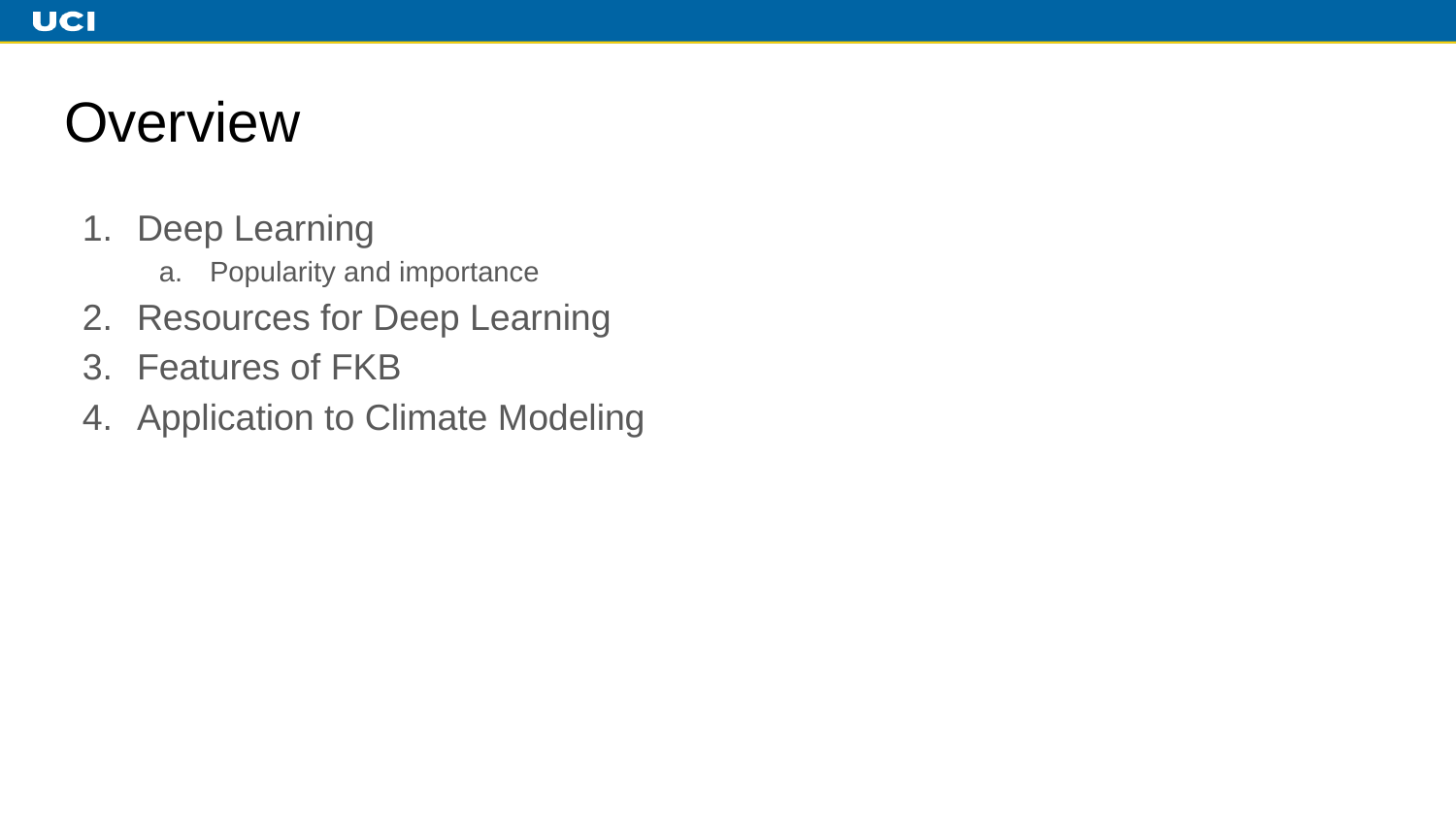

# Overview
Deep Learning
Popularity and importance
Resources for Deep Learning
Features of FKB
Application to Climate Modeling